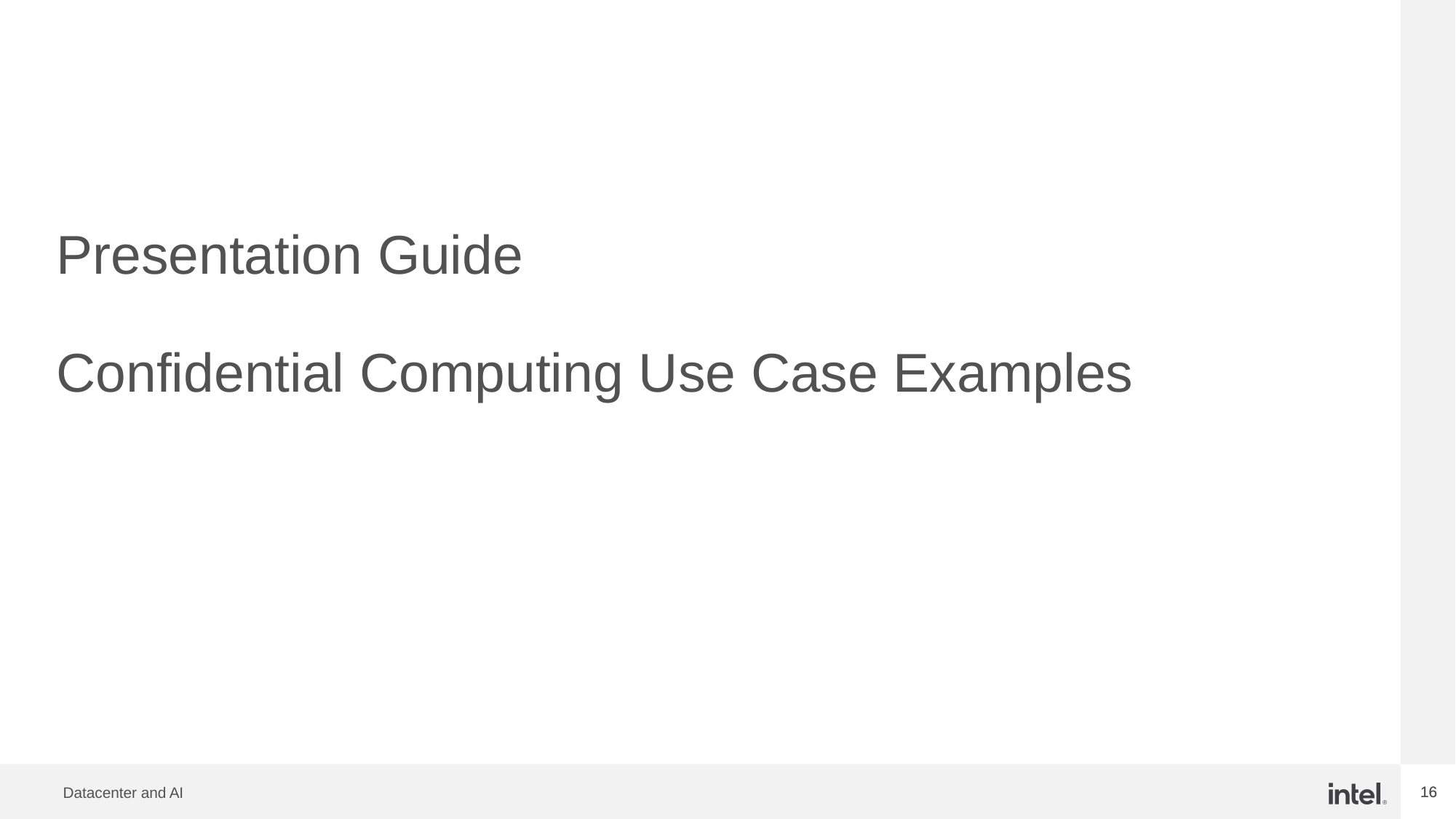

# Presentation Guide Confidential Computing Use Case Examples